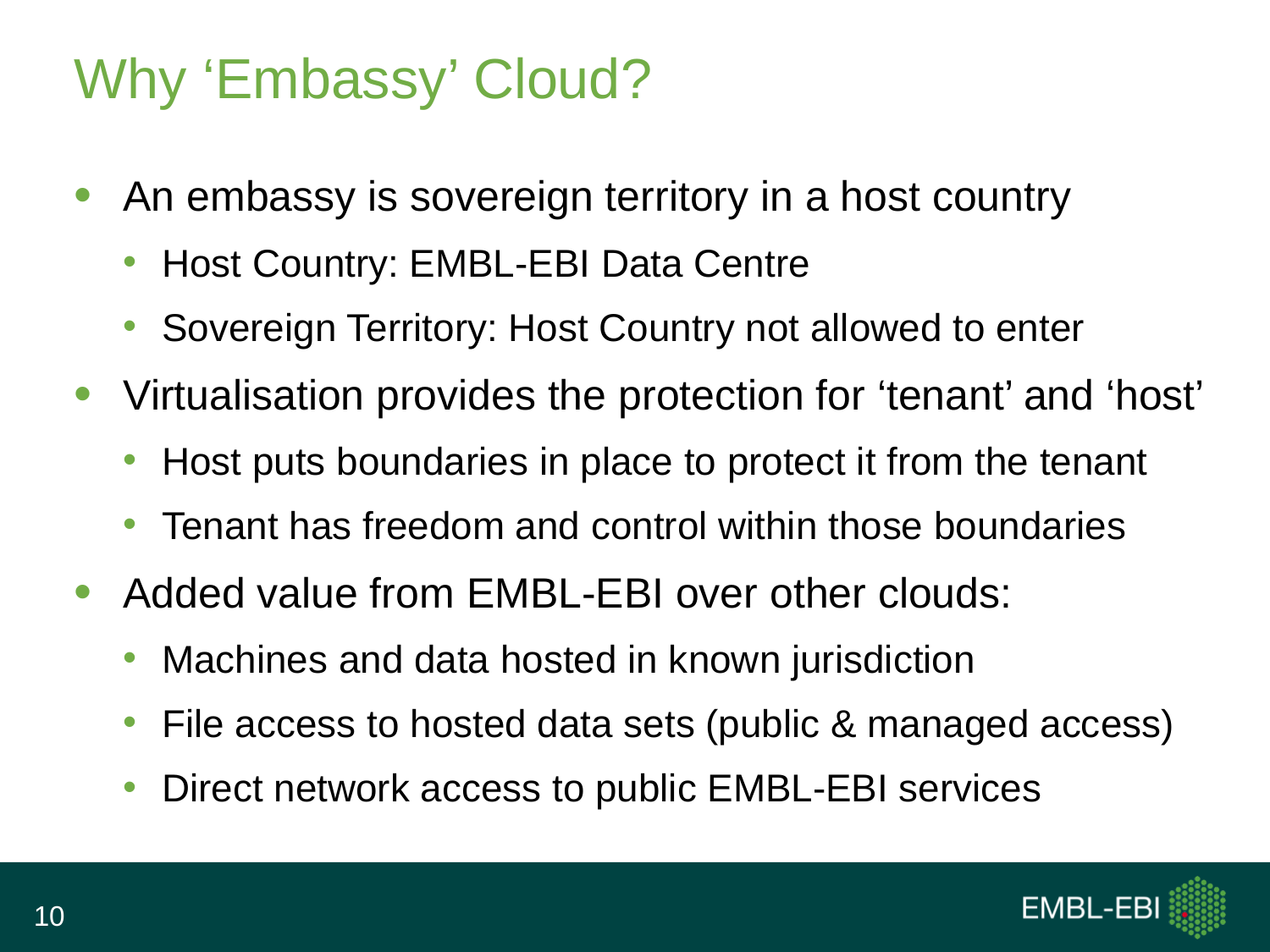

# Why ‘Embassy’ Cloud?
An embassy is sovereign territory in a host country
Host Country: EMBL-EBI Data Centre
Sovereign Territory: Host Country not allowed to enter
Virtualisation provides the protection for ‘tenant’ and ‘host’
Host puts boundaries in place to protect it from the tenant
Tenant has freedom and control within those boundaries
Added value from EMBL-EBI over other clouds:
Machines and data hosted in known jurisdiction
File access to hosted data sets (public & managed access)
Direct network access to public EMBL-EBI services

10